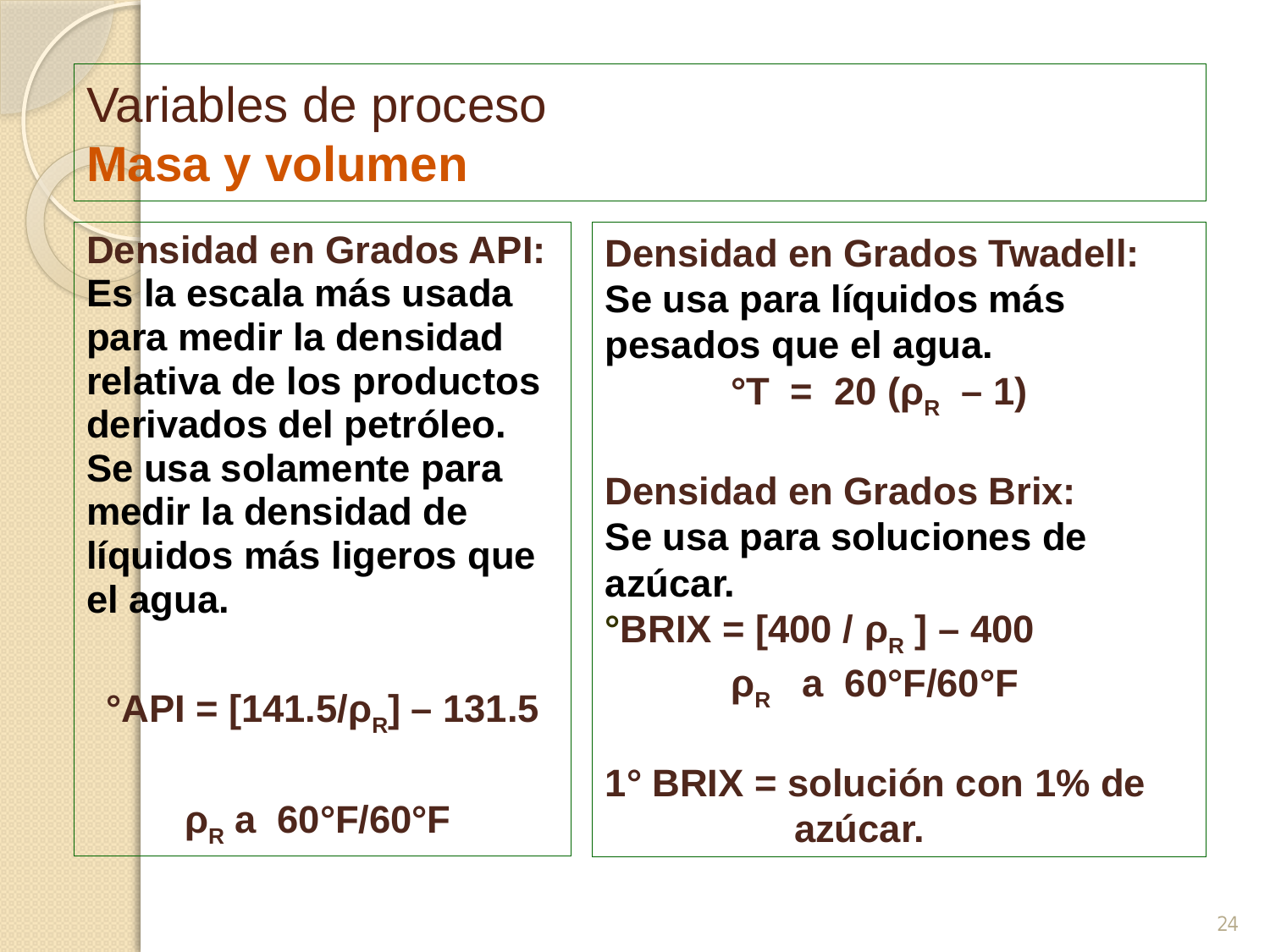

# Variables de proceso Masa y volumen
Densidad en Grados API: Es la escala más usada para medir la densidad relativa de los productos derivados del petróleo. Se usa solamente para medir la densidad de líquidos más ligeros que el agua.

°API = [141.5/ρR] – 131.5

ρR a  60°F/60°F
Densidad en Grados Twadell: Se usa para líquidos más pesados que el agua.
 	°T  =  20 (ρR  – 1)

Densidad en Grados Brix:
Se usa para soluciones de azúcar.
°BRIX = [400 / ρR ] – 400                          	ρR   a  60°F/60°F

1° BRIX = solución con 1% de 	      azúcar.

24